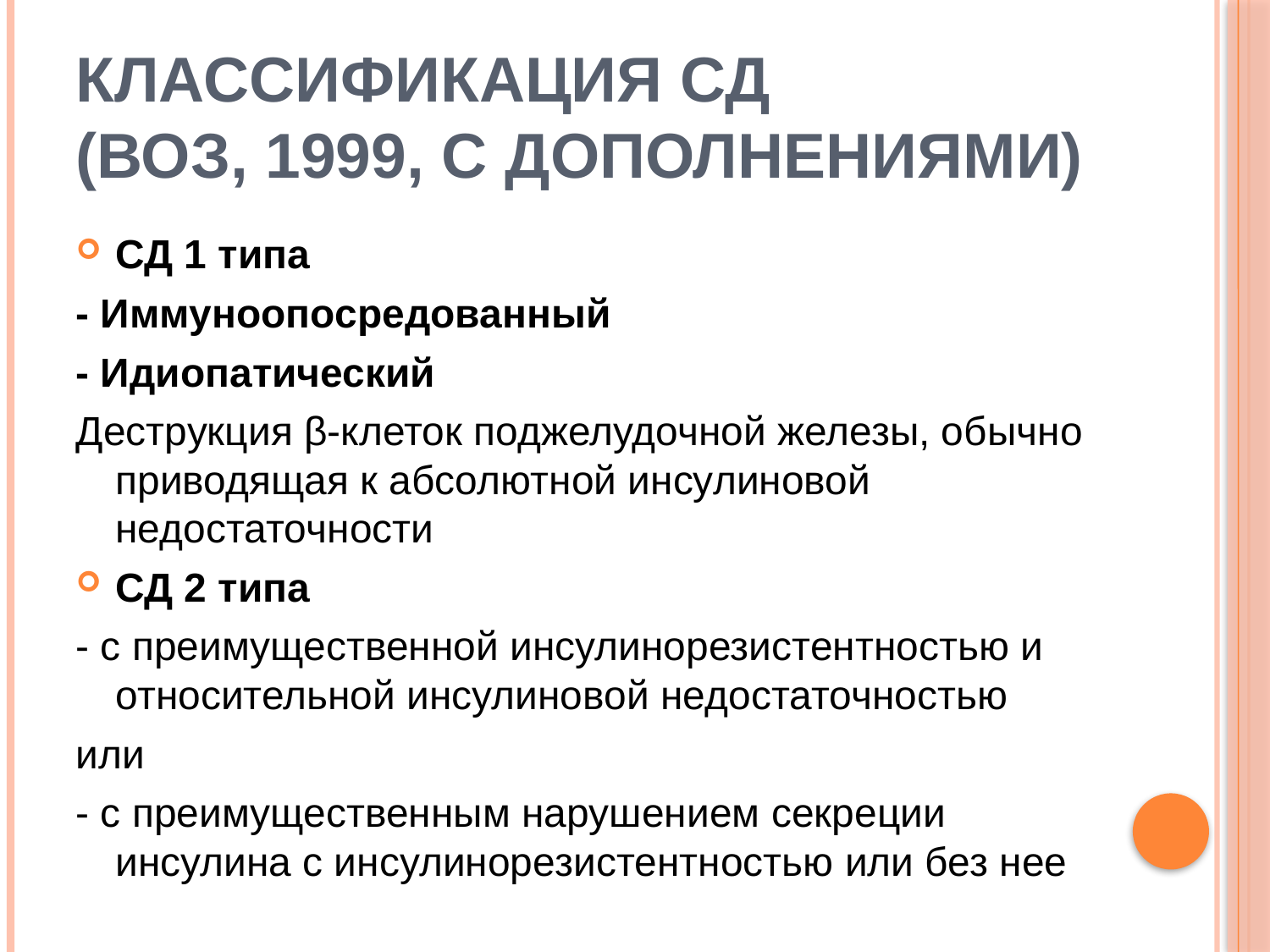

# КЛАССИФИКАЦИЯ СД (ВОЗ, 1999, с дополнениями)
СД 1 типа
- Иммуноопосредованный
- Идиопатический
Деструкция β-клеток поджелудочной железы, обычно приводящая к абсолютной инсулиновой недостаточности
СД 2 типа
- с преимущественной инсулинорезистентностью и относительной инсулиновой недостаточностью
или
- с преимущественным нарушением секреции инсулина с инсулинорезистентностью или без нее